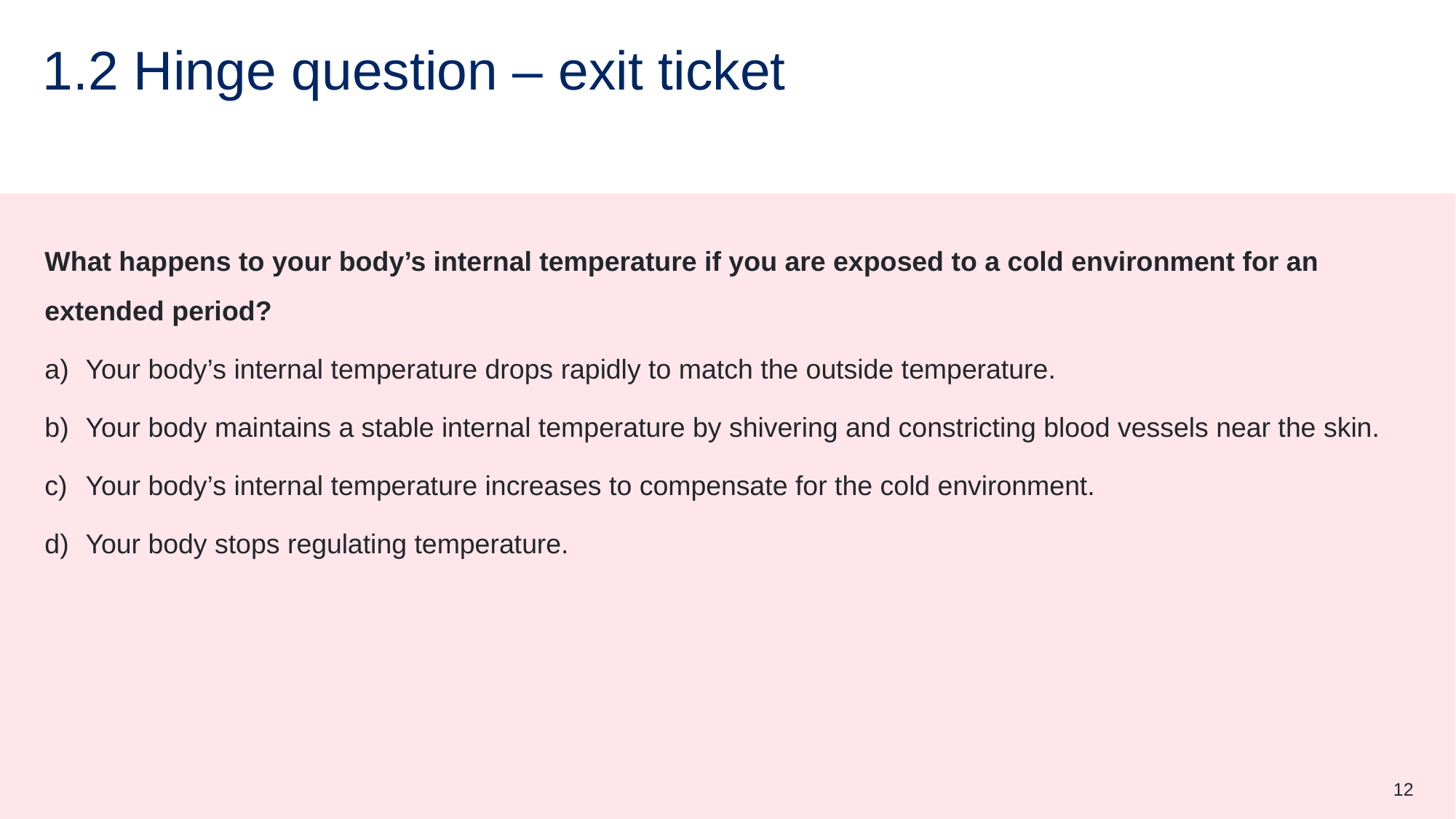

# 1.2 Hinge question – exit ticket
What happens to your body’s internal temperature if you are exposed to a cold environment for an extended period?
Your body’s internal temperature drops rapidly to match the outside temperature.
Your body maintains a stable internal temperature by shivering and constricting blood vessels near the skin.
Your body’s internal temperature increases to compensate for the cold environment.
Your body stops regulating temperature.
12